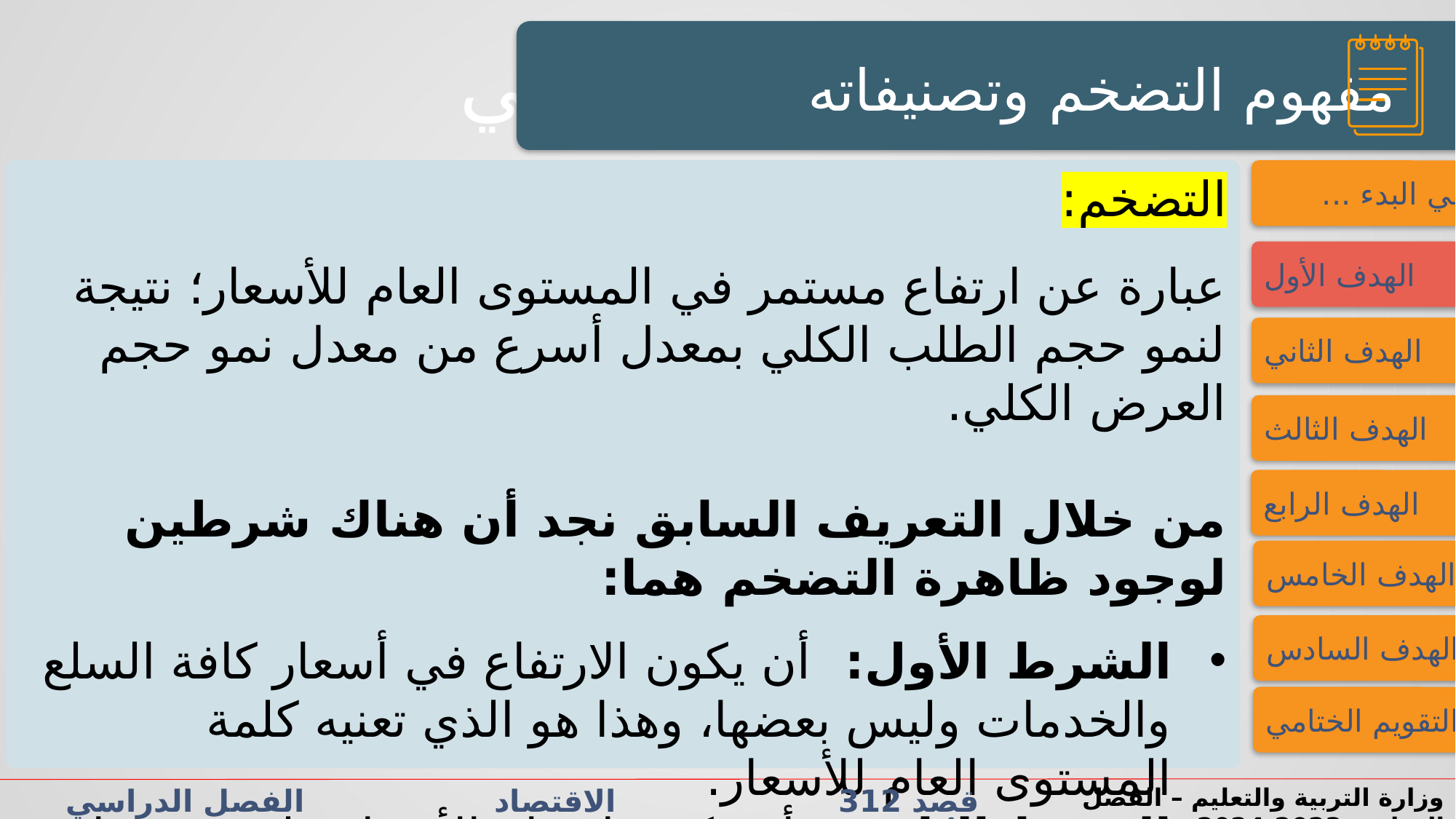

النشاط الاستهلالي
النشاط الاستهلالي

مفهوم التضخم وتصنيفاته
التضخم:

عبارة عن ارتفاع مستمر في المستوى العام للأسعار؛ نتيجة لنمو حجم الطلب الكلي بمعدل أسرع من معدل نمو حجم العرض الكلي.

من خلال التعريف السابق نجد أن هناك شرطين لوجود ظاهرة التضخم هما:

الشرط الأول:  أن يكون الارتفاع في أسعار كافة السلع والخدمات وليس بعضها، وهذا هو الذي تعنيه كلمة المستوى العام للأسعار.
الشرط الثاني:  أن يكون ارتفاع الأسعار ملموس وواضح (في الغالب أكثر من 5%)، وأن يستمر لفترة زمنية طويلة.

فــــي البدء ...
الهدف الأول
الهدف الثاني
الهدف الثالث
الهدف الرابع
الهدف الخامس
الهدف السادس
التقويم الختامي
قصد 312                     الاقتصاد                  الفصل الدراسي الأول                   الدرس 4-1:  التضخم
وزارة التربية والتعليم – الفصل الدراسي2023-2024